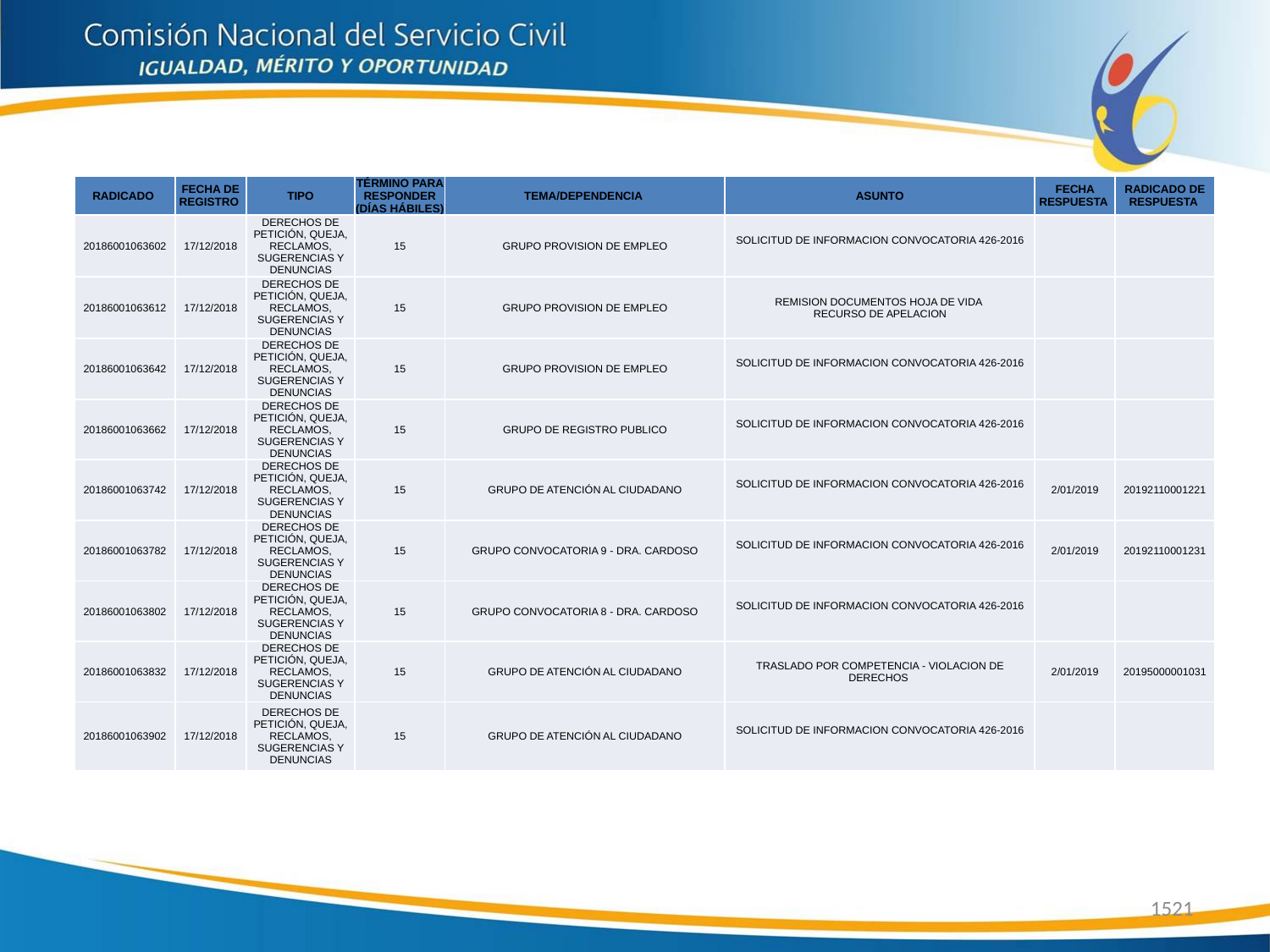

| RADICADO | FECHA DE REGISTRO | TIPO | TÉRMINO PARA RESPONDER (DÍAS HÁBILES) | TEMA/DEPENDENCIA | ASUNTO | FECHA RESPUESTA | RADICADO DE RESPUESTA |
| --- | --- | --- | --- | --- | --- | --- | --- |
| 20186001063602 | 17/12/2018 | DERECHOS DE PETICIÓN, QUEJA, RECLAMOS, SUGERENCIAS Y DENUNCIAS | 15 | GRUPO PROVISION DE EMPLEO | SOLICITUD DE INFORMACION CONVOCATORIA 426-2016 |  |  |
| 20186001063612 | 17/12/2018 | DERECHOS DE PETICIÓN, QUEJA, RECLAMOS, SUGERENCIAS Y DENUNCIAS | 15 | GRUPO PROVISION DE EMPLEO | REMISION DOCUMENTOS HOJA DE VIDA RECURSO DE APELACION |  |  |
| 20186001063642 | 17/12/2018 | DERECHOS DE PETICIÓN, QUEJA, RECLAMOS, SUGERENCIAS Y DENUNCIAS | 15 | GRUPO PROVISION DE EMPLEO | SOLICITUD DE INFORMACION CONVOCATORIA 426-2016 |  |  |
| 20186001063662 | 17/12/2018 | DERECHOS DE PETICIÓN, QUEJA, RECLAMOS, SUGERENCIAS Y DENUNCIAS | 15 | GRUPO DE REGISTRO PUBLICO | SOLICITUD DE INFORMACION CONVOCATORIA 426-2016 |  |  |
| 20186001063742 | 17/12/2018 | DERECHOS DE PETICIÓN, QUEJA, RECLAMOS, SUGERENCIAS Y DENUNCIAS | 15 | GRUPO DE ATENCIÓN AL CIUDADANO | SOLICITUD DE INFORMACION CONVOCATORIA 426-2016 | 2/01/2019 | 20192110001221 |
| 20186001063782 | 17/12/2018 | DERECHOS DE PETICIÓN, QUEJA, RECLAMOS, SUGERENCIAS Y DENUNCIAS | 15 | GRUPO CONVOCATORIA 9 - DRA. CARDOSO | SOLICITUD DE INFORMACION CONVOCATORIA 426-2016 | 2/01/2019 | 20192110001231 |
| 20186001063802 | 17/12/2018 | DERECHOS DE PETICIÓN, QUEJA, RECLAMOS, SUGERENCIAS Y DENUNCIAS | 15 | GRUPO CONVOCATORIA 8 - DRA. CARDOSO | SOLICITUD DE INFORMACION CONVOCATORIA 426-2016 |  |  |
| 20186001063832 | 17/12/2018 | DERECHOS DE PETICIÓN, QUEJA, RECLAMOS, SUGERENCIAS Y DENUNCIAS | 15 | GRUPO DE ATENCIÓN AL CIUDADANO | TRASLADO POR COMPETENCIA - VIOLACION DE DERECHOS | 2/01/2019 | 20195000001031 |
| 20186001063902 | 17/12/2018 | DERECHOS DE PETICIÓN, QUEJA, RECLAMOS, SUGERENCIAS Y DENUNCIAS | 15 | GRUPO DE ATENCIÓN AL CIUDADANO | SOLICITUD DE INFORMACION CONVOCATORIA 426-2016 |  |  |
1521